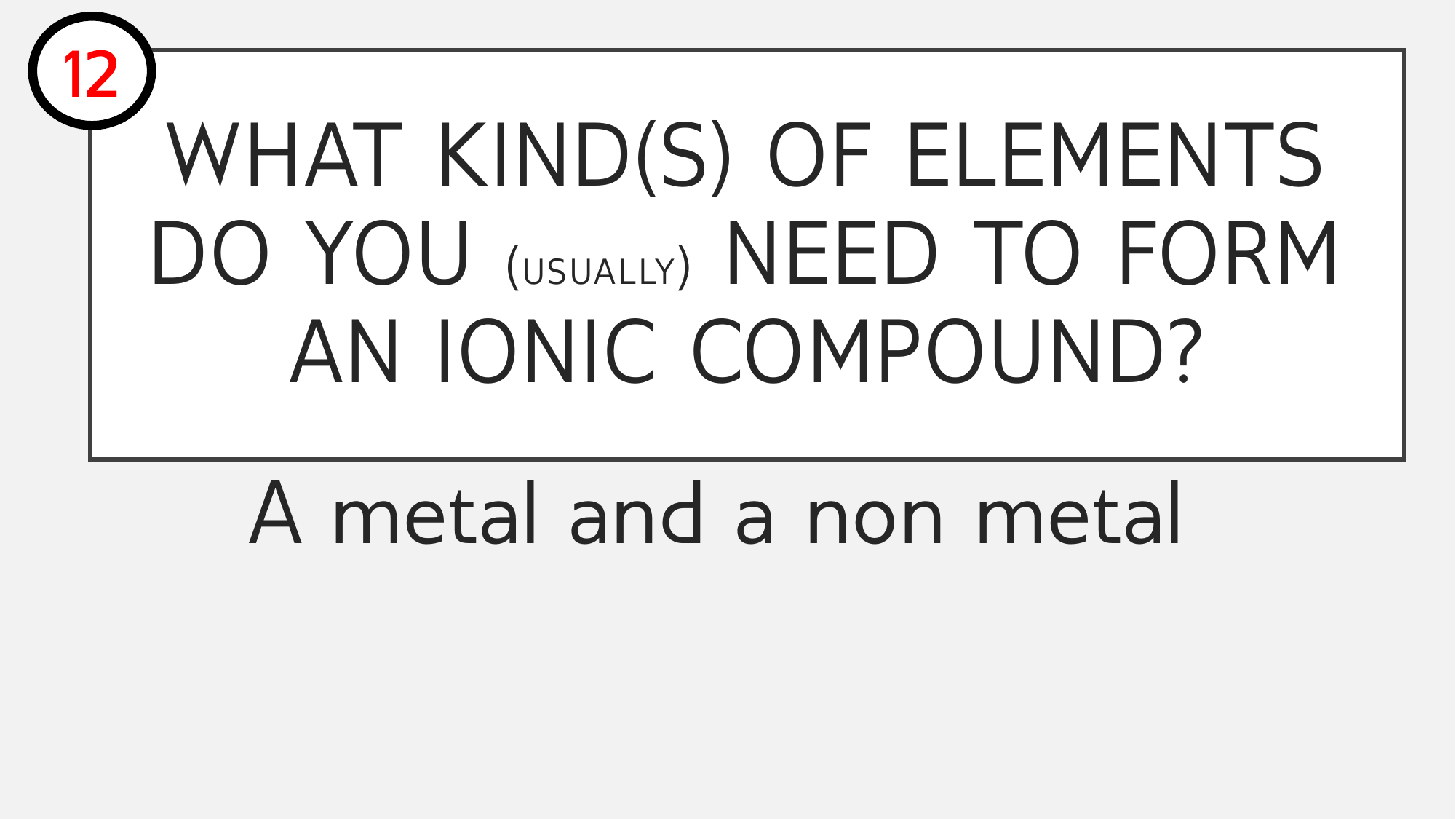

12
# What kind(s) of elements do you (usually) need to form an ionic compound?
A metal and a non metal